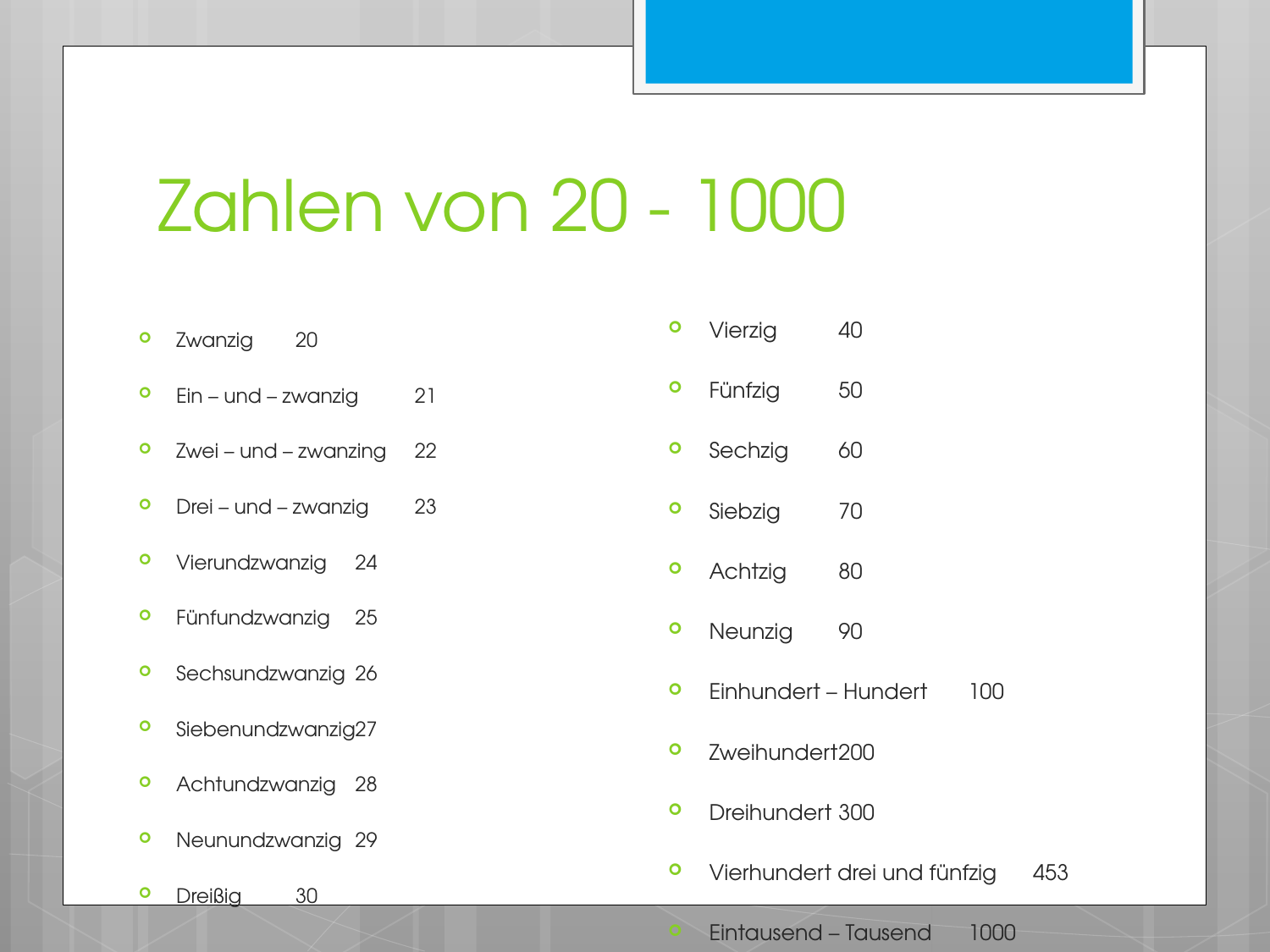

# Zahlen von 20 - 1000
Vierzig 			40

Fünfzig			50

Sechzig			60

Siebzig			70

Achtzig			80

Neunzig			90

Einhundert – Hundert		100

Zweihundert		200

Dreihundert		300

Vierhundert drei und fünfzig	453

Eintausend – Tausend		1000
Zwanzig			20

Ein – und – zwanzig		21

Zwei – und – zwanzing 	22

Drei – und – zwanzig		23

Vierundzwanzig		24

Fünfundzwanzig		25

Sechsundzwanzig		26

Siebenundzwanzig		27

Achtundzwanzig		28

Neunundzwanzig		29

Dreißig			30